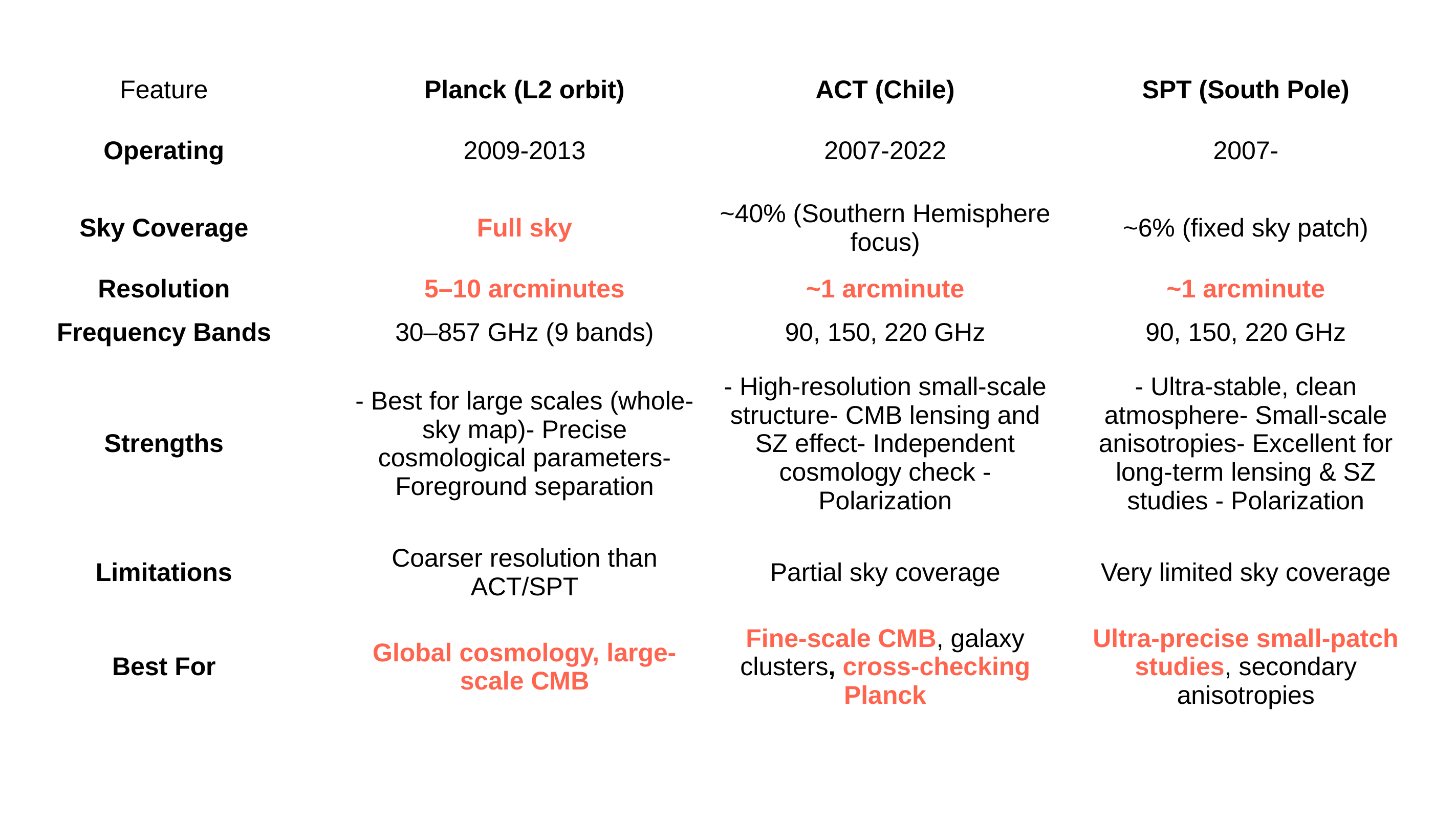

| Feature | Planck (L2 orbit) | ACT (Chile) | SPT (South Pole) |
| --- | --- | --- | --- |
| Operating | 2009-2013 | 2007-2022 | 2007- |
| Sky Coverage | Full sky | ~40% (Southern Hemisphere focus) | ~6% (fixed sky patch) |
| Resolution | 5–10 arcminutes | ~1 arcminute | ~1 arcminute |
| Frequency Bands | 30–857 GHz (9 bands) | 90, 150, 220 GHz | 90, 150, 220 GHz |
| Strengths | - Best for large scales (whole-sky map)- Precise cosmological parameters- Foreground separation | - High-resolution small-scale structure- CMB lensing and SZ effect- Independent cosmology check - Polarization | - Ultra-stable, clean atmosphere- Small-scale anisotropies- Excellent for long-term lensing & SZ studies - Polarization |
| Limitations | Coarser resolution than ACT/SPT | Partial sky coverage | Very limited sky coverage |
| Best For | Global cosmology, large-scale CMB | Fine-scale CMB, galaxy clusters, cross-checking Planck | Ultra-precise small-patch studies, secondary anisotropies |